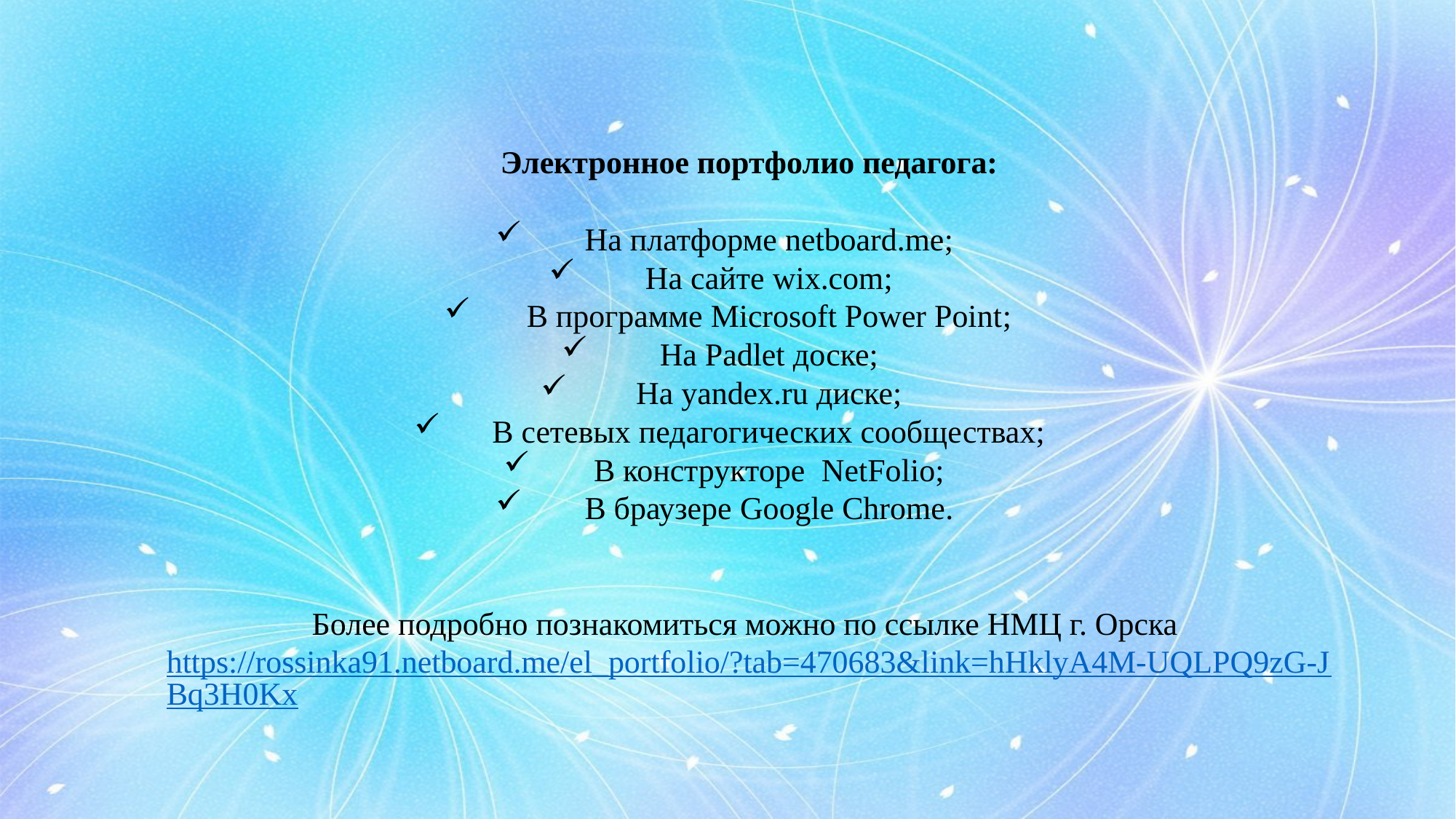

Электронное портфолио педагога:

На платформе netboard.me;
На сайте wix.com;
В программе Microsoft Power Point;
На Padlet доске;
На yandex.ru диске;
В сетевых педагогических сообществах;
В конструкторе  NetFolio;
В браузере Google Chrome.

Более подробно познакомиться можно по ссылке НМЦ г. Орска https://rossinka91.netboard.me/el_portfolio/?tab=470683&link=hHklyA4M-UQLPQ9zG-JBq3H0Kx